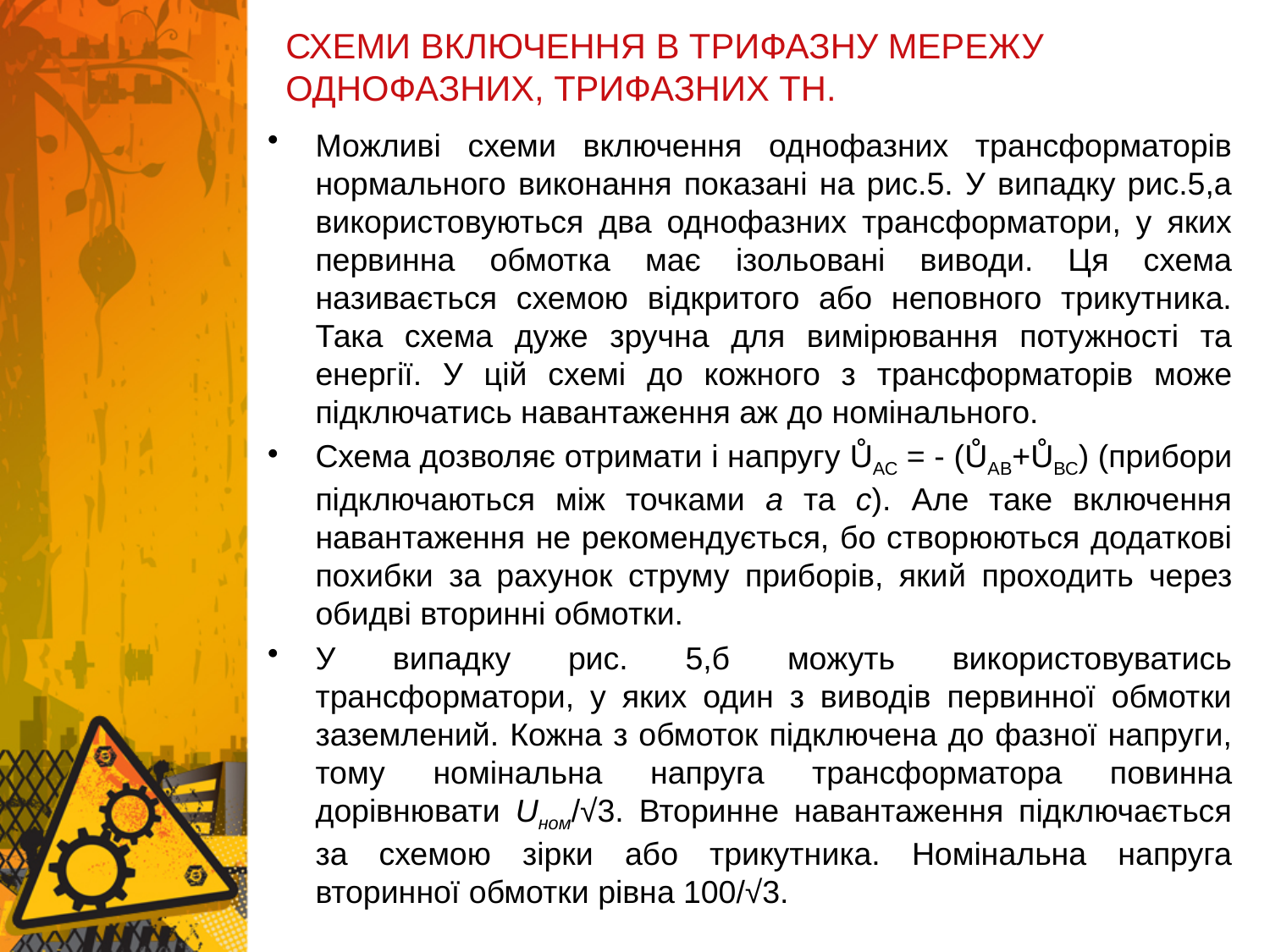

# СХЕМИ ВКЛЮЧЕННЯ В ТРИФАЗНУ МЕРЕЖУ ОДНОФАЗНИХ, ТРИФАЗНИХ ТН.
Можливі схеми включення однофазних трансформаторів нормального виконання показані на рис.5. У випадку рис.5,а використовуються два однофазних трансформатори, у яких первинна обмотка має ізольовані виводи. Ця схема називається схемою відкритого або неповного трикутника. Така схема дуже зручна для вимірювання потужності та енергії. У цій схемі до кожного з трансформаторів може підключатись навантаження аж до номінального.
Схема дозволяє отримати і напругу ŮАС = - (ŮАВ+ŮВС) (прибори підключаються між точками а та с). Але таке включення навантаження не рекомендується, бо створюються додаткові похибки за рахунок струму приборів, який проходить через обидві вторинні обмотки.
У випадку рис. 5,б можуть використовуватись трансформатори, у яких один з виводів первинної обмотки заземлений. Кожна з обмоток підключена до фазної напруги, тому номінальна напруга трансформатора повинна дорівнювати Uном/√3. Вторинне навантаження підключається за схемою зірки або трикутника. Номінальна напруга вторинної обмотки рівна 100/√3.